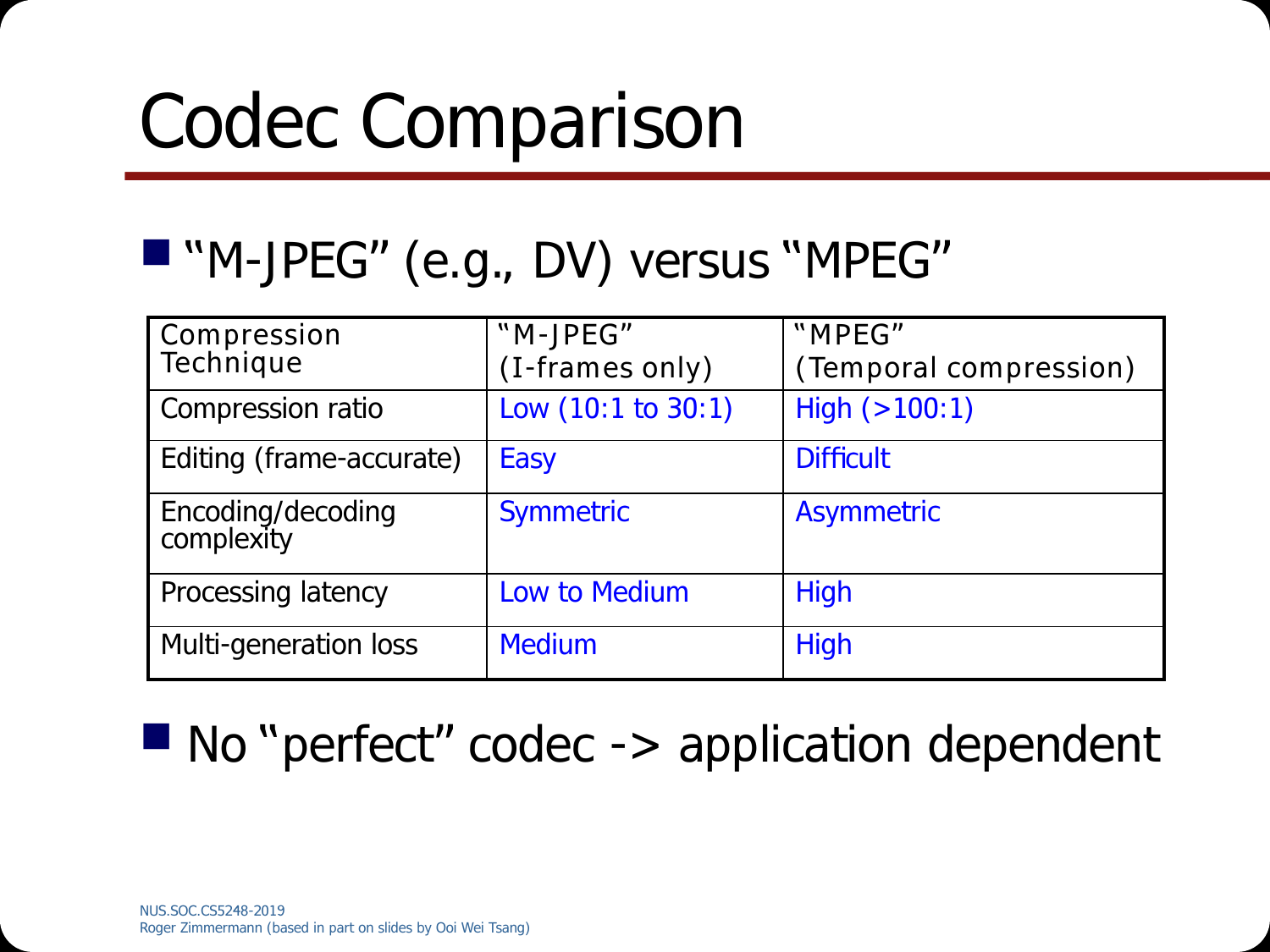

# Codec Comparison
“M-JPEG” (e.g., DV) versus “MPEG”

No “perfect” codec -> application dependent

| Compression Technique | “M-JPEG” (I-frames only) | “MPEG” (Temporal compression) |
| --- | --- | --- |
| Compression ratio | Low (10:1 to 30:1) | High (>100:1) |
| Editing (frame-accurate) | Easy | Difficult |
| Encoding/decoding complexity | Symmetric | Asymmetric |
| Processing latency | Low to Medium | High |
| Multi-generation loss | Medium | High |

NUS.SOC.CS5248-2019
Roger Zimmermann (based in part on slides by Ooi Wei Tsang)